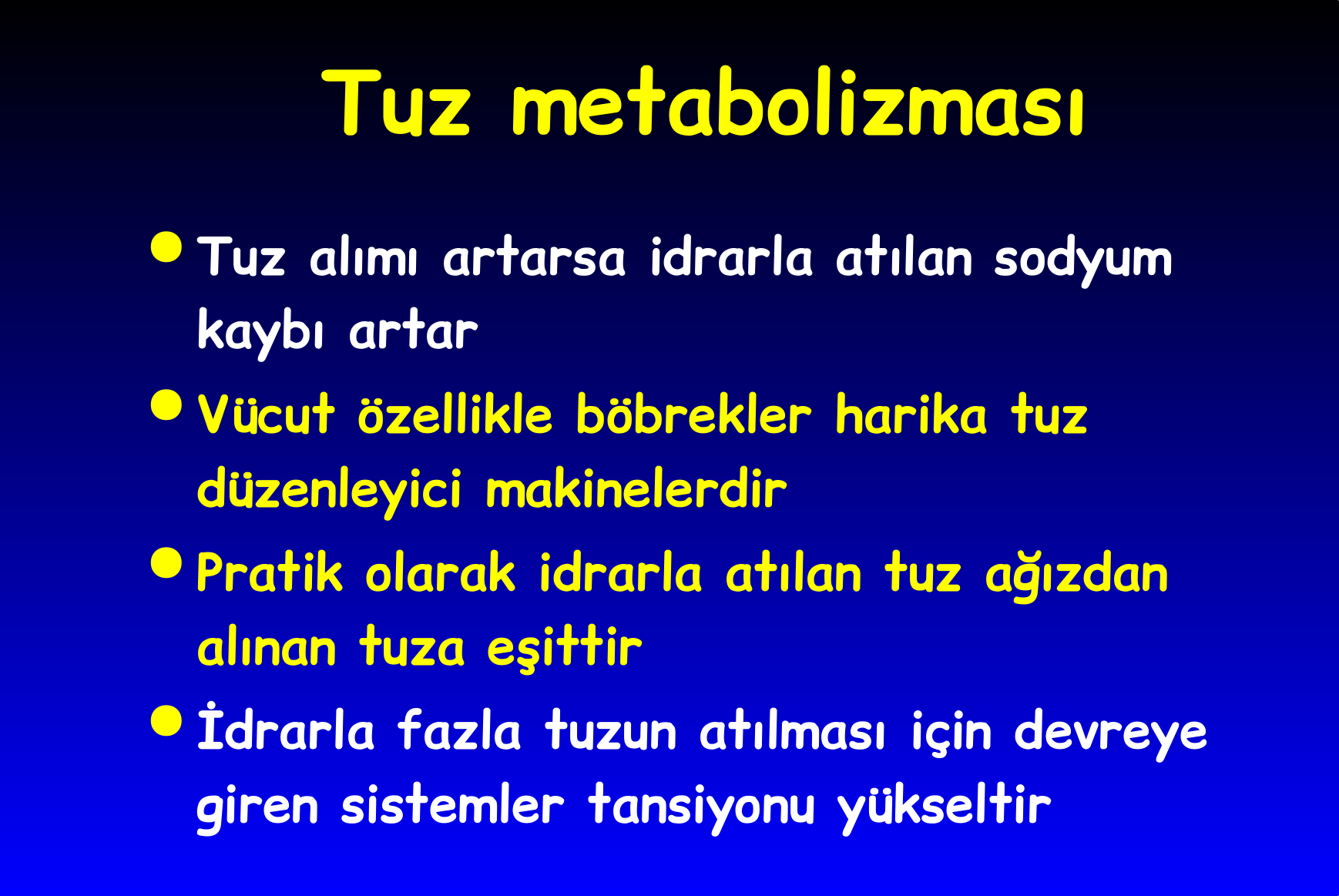

# Tuz metabolizması
Tuz alımı artarsa idrarla atılan sodyum kaybı artar
Vücut özellikle böbrekler harika tuz düzenleyici makinelerdir
Pratik olarak idrarla atılan tuz ağızdan alınan tuza eşittir
İdrarla fazla tuzun atılması için devreye giren sistemler tansiyonu yükseltir